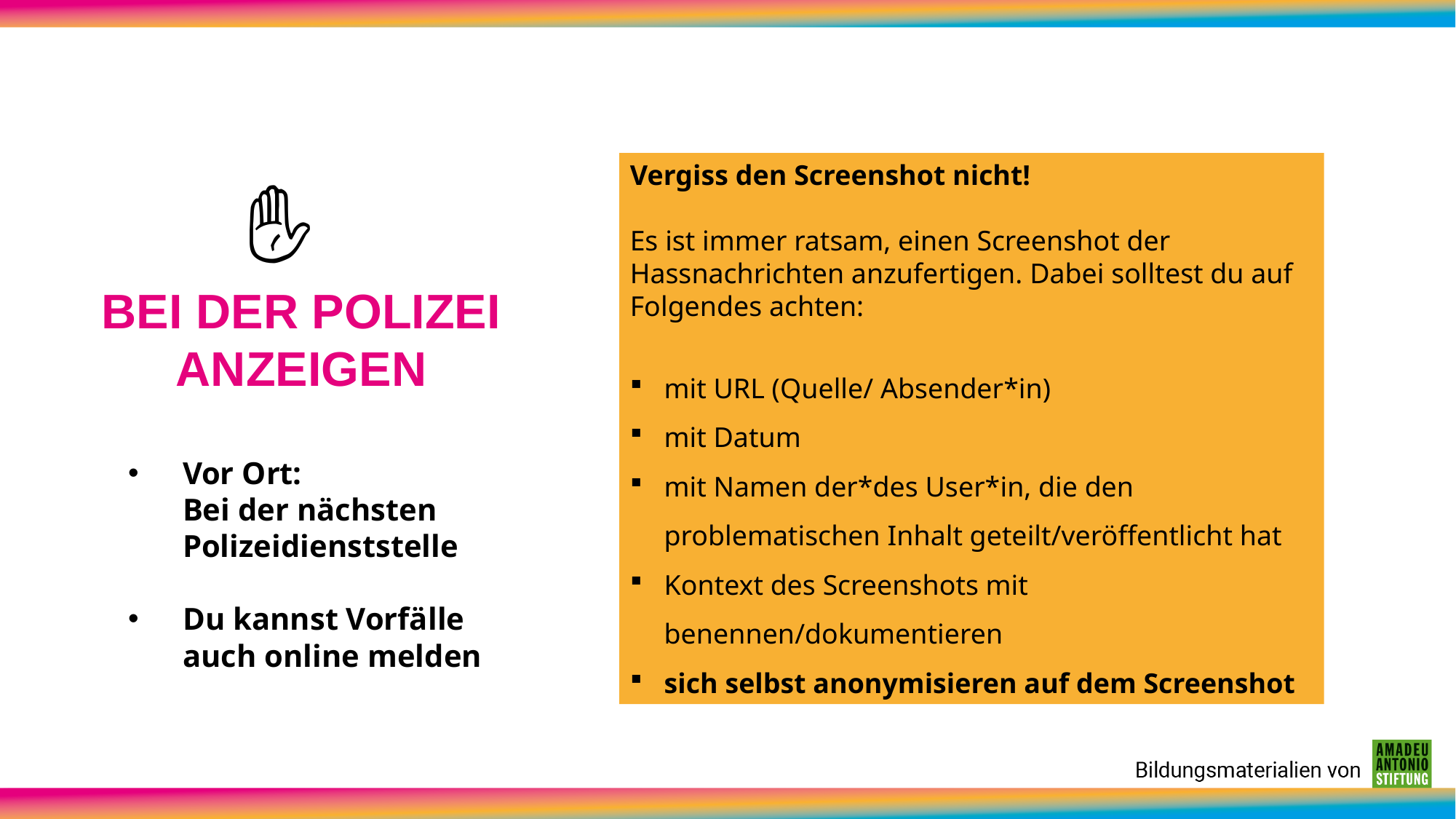

Vergiss den Screenshot nicht!

Es ist immer ratsam, einen Screenshot der Hassnachrichten anzufertigen. Dabei solltest du auf Folgendes achten:

mit URL (Quelle/ Absender*in)
mit Datum
mit Namen der*des User*in, die den problematischen Inhalt geteilt/veröffentlicht hat
Kontext des Screenshots mit benennen/dokumentieren
sich selbst anonymisieren auf dem Screenshot
✋

BEI DER POLIZEI ANZEIGEN

Vor Ort:
Bei der nächsten Polizeidienststelle

Du kannst Vorfälle auch online melden